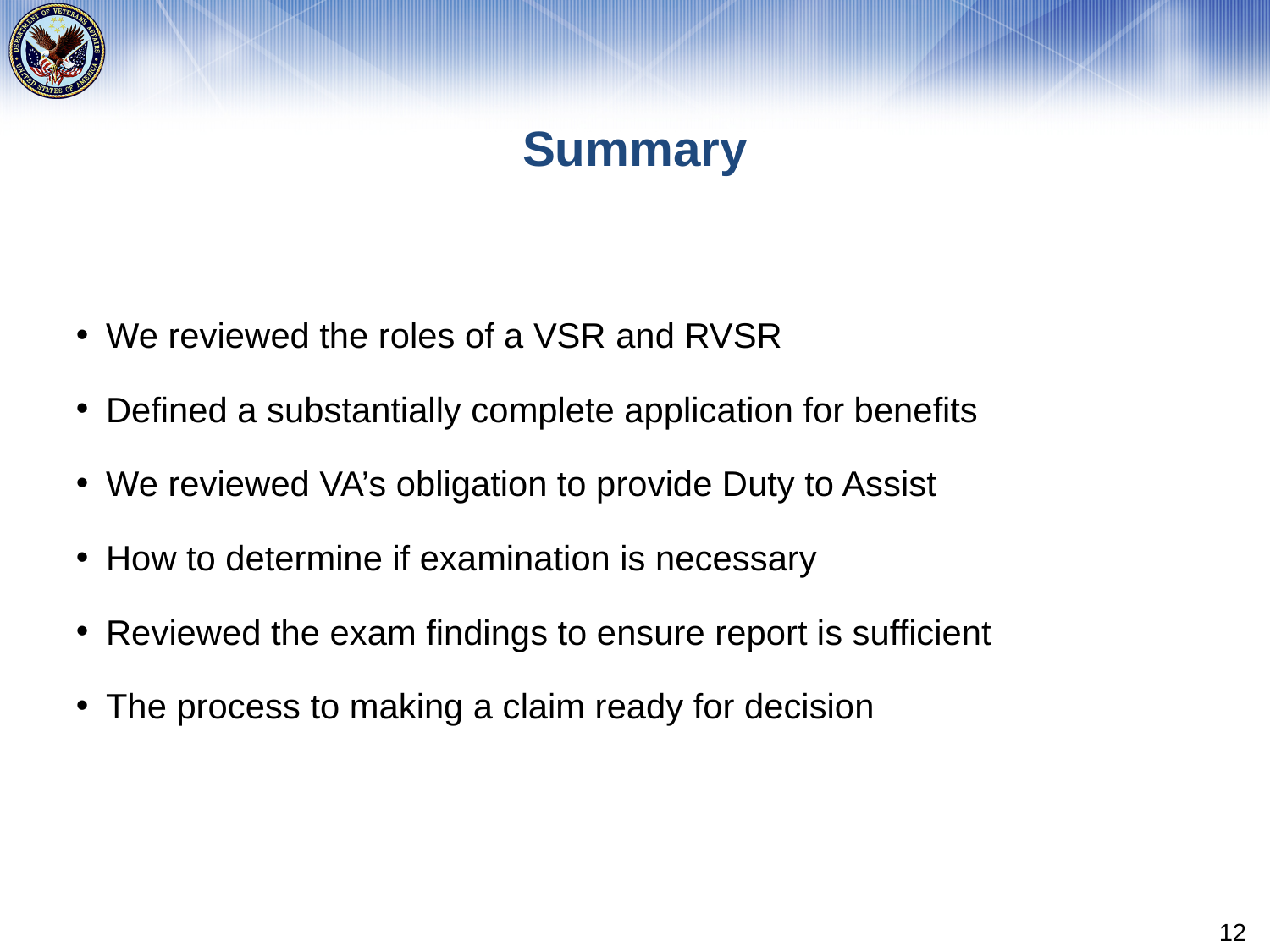

# Summary
We reviewed the roles of a VSR and RVSR
Defined a substantially complete application for benefits
We reviewed VA’s obligation to provide Duty to Assist
How to determine if examination is necessary
Reviewed the exam findings to ensure report is sufficient
The process to making a claim ready for decision
12